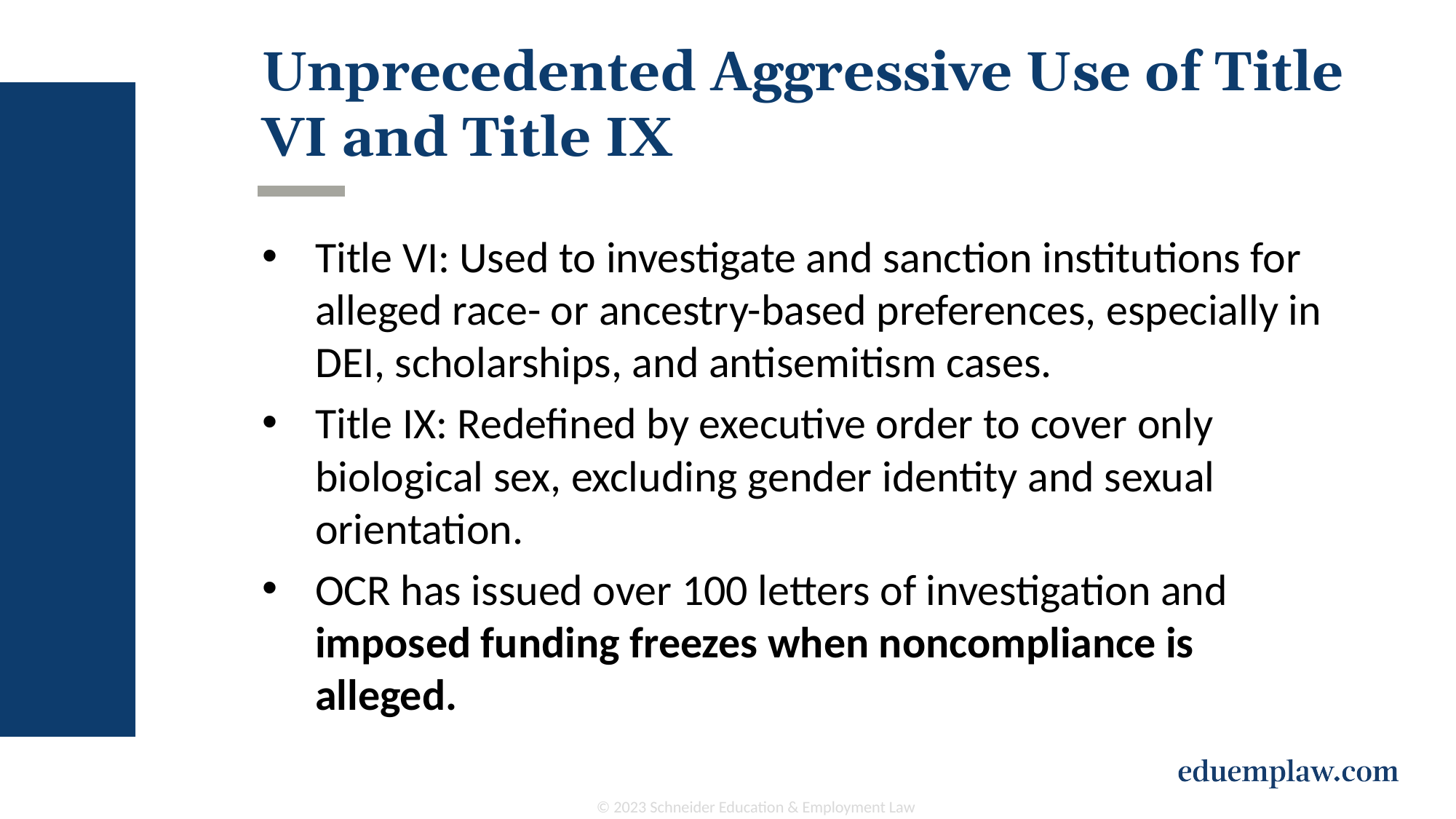

# Unprecedented Aggressive Use of Title VI and Title IX
Title VI: Used to investigate and sanction institutions for alleged race- or ancestry-based preferences, especially in DEI, scholarships, and antisemitism cases.
Title IX: Redefined by executive order to cover only biological sex, excluding gender identity and sexual orientation.
OCR has issued over 100 letters of investigation and imposed funding freezes when noncompliance is alleged.